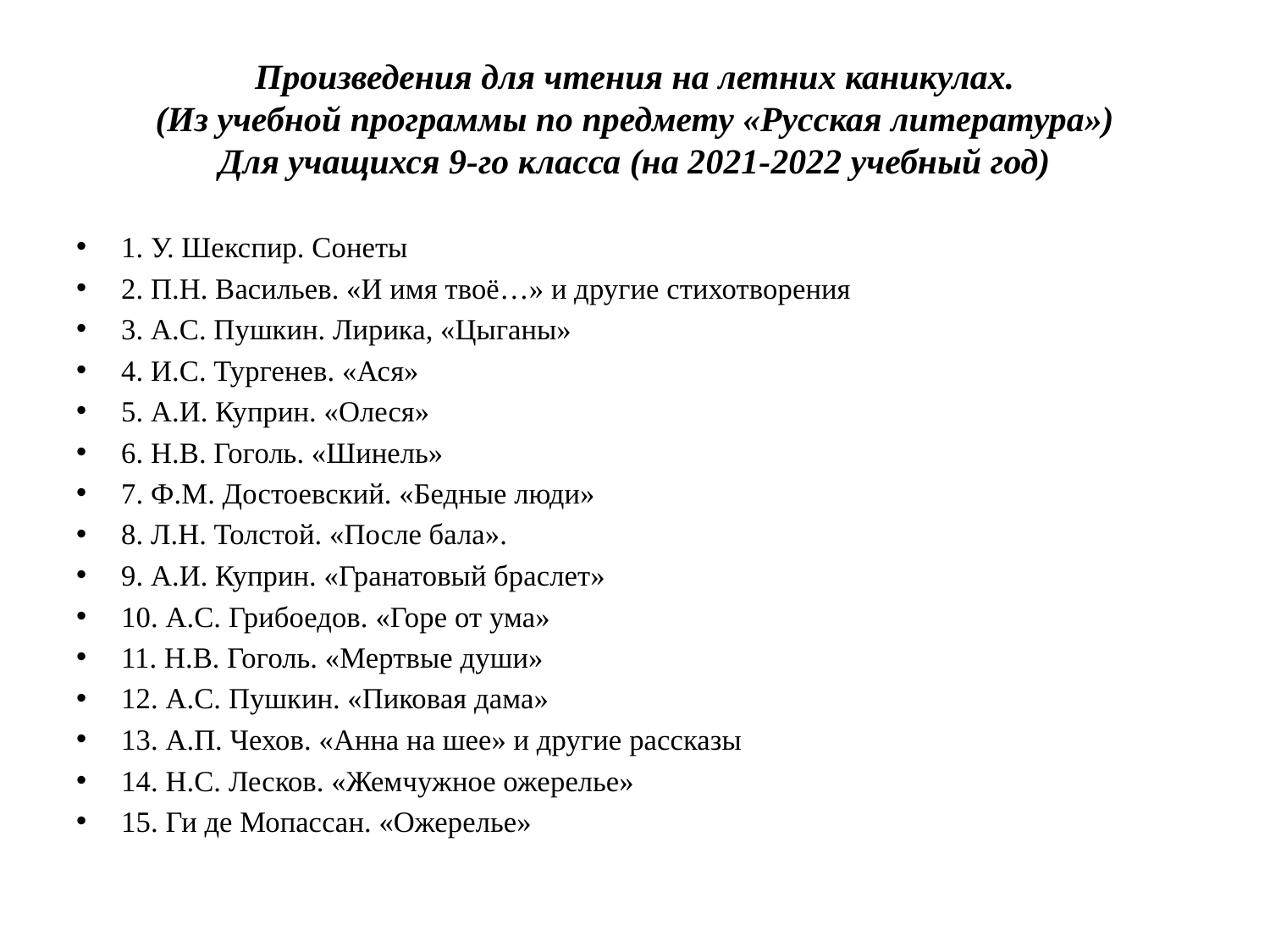

# Произведения для чтения на летних каникулах. (Из учебной программы по предмету «Русская литература») Для учащихся 9-го класса (на 2021-2022 учебный год)
1. У. Шекспир. Сонеты
2. П.Н. Васильев. «И имя твоё…» и другие стихотворения
3. А.С. Пушкин. Лирика, «Цыганы»
4. И.С. Тургенев. «Ася»
5. А.И. Куприн. «Олеся»
6. Н.В. Гоголь. «Шинель»
7. Ф.М. Достоевский. «Бедные люди»
8. Л.Н. Толстой. «После бала».
9. А.И. Куприн. «Гранатовый браслет»
10. А.С. Грибоедов. «Горе от ума»
11. Н.В. Гоголь. «Мертвые души»
12. А.С. Пушкин. «Пиковая дама»
13. А.П. Чехов. «Анна на шее» и другие рассказы
14. Н.С. Лесков. «Жемчужное ожерелье»
15. Ги де Мопассан. «Ожерелье»